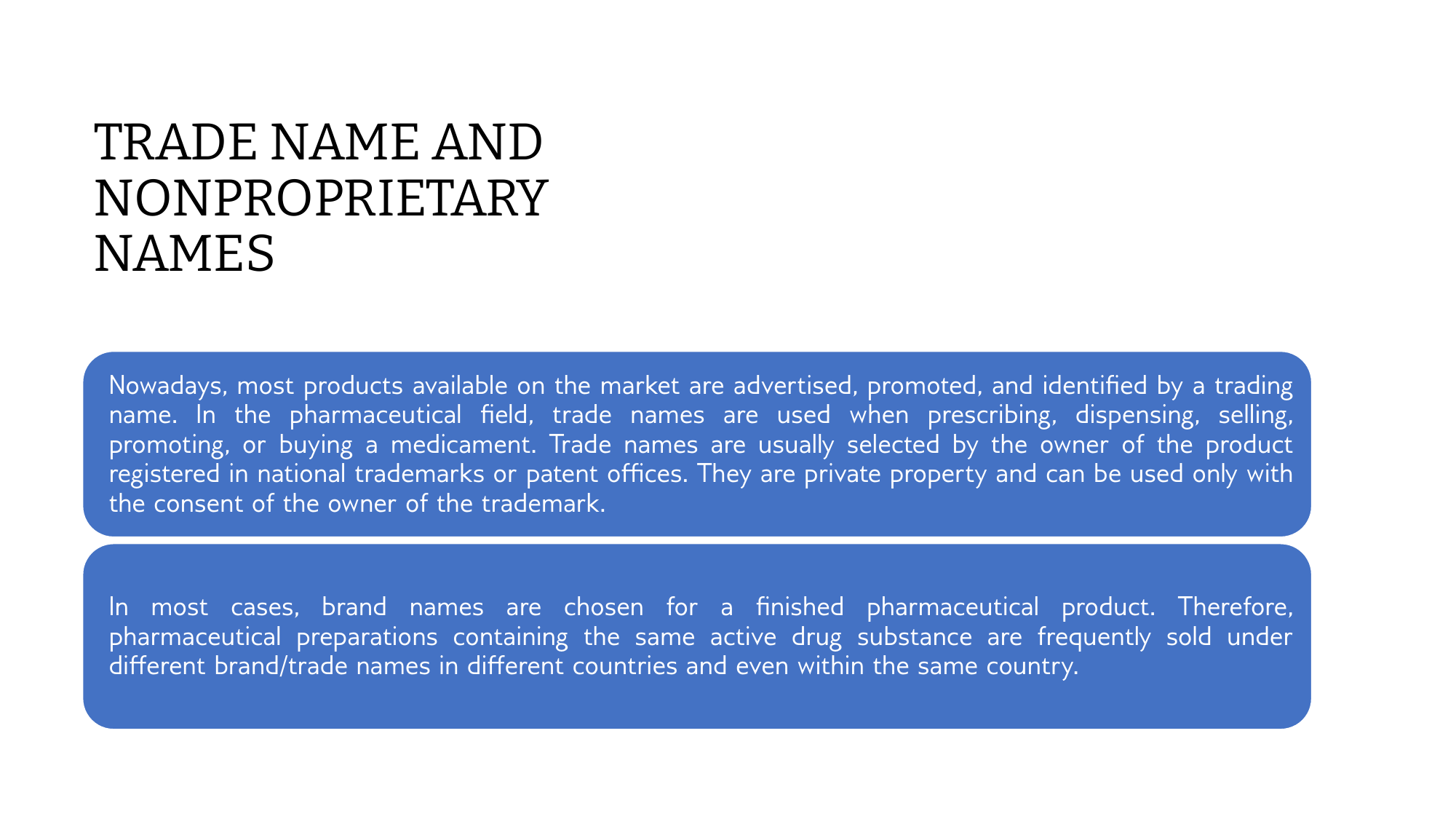

# TRADE NAME AND NONPROPRIETARY NAMES
Nowadays, most products available on the market are advertised, promoted, and identified by a trading name. In the pharmaceutical field, trade names are used when prescribing, dispensing, selling, promoting, or buying a medicament. Trade names are usually selected by the owner of the product registered in national trademarks or patent offices. They are private property and can be used only with the consent of the owner of the trademark.
In most cases, brand names are chosen for a finished pharmaceutical product. Therefore, pharmaceutical preparations containing the same active drug substance are frequently sold under different brand/trade names in different countries and even within the same country.